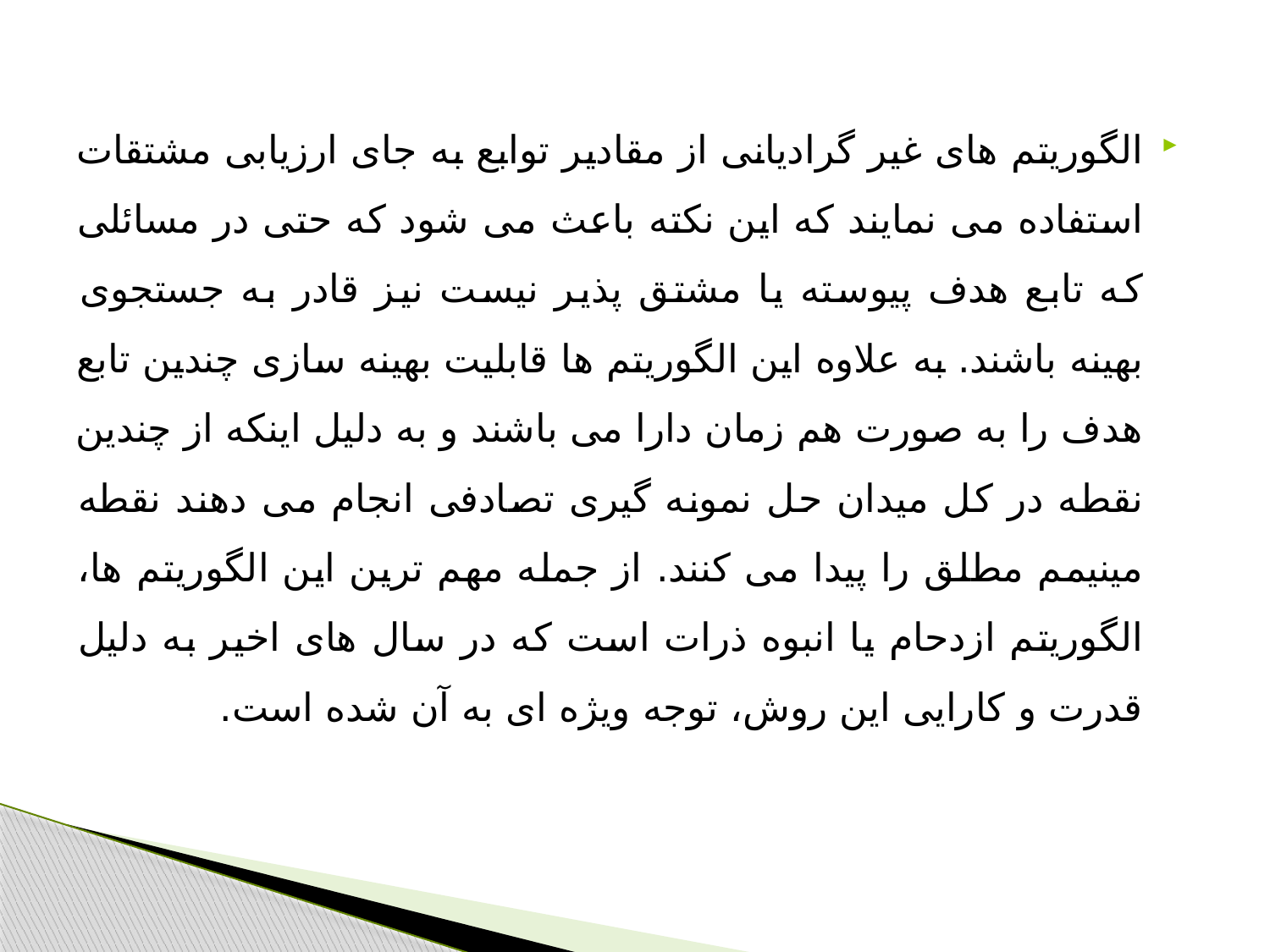

الگوریتم های غیر گرادیانی از مقادیر توابع به جای ارزیابی مشتقات استفاده می نمایند که این نکته باعث می شود که حتی در مسائلی که تابع هدف پیوسته یا مشتق پذیر نیست نیز قادر به جستجوی بهینه باشند. به علاوه این الگوریتم ها قابلیت بهینه سازی چندین تابع هدف را به صورت هم زمان دارا می باشند و به دلیل اینکه از چندین نقطه در کل میدان حل نمونه گیری تصادفی انجام می دهند نقطه مینیمم مطلق را پیدا می کنند. از جمله مهم ترین این الگوریتم ها، الگوریتم ازدحام یا انبوه ذرات است که در سال های اخیر به دلیل قدرت و کارایی این روش، توجه ویژه ای به آن شده است.